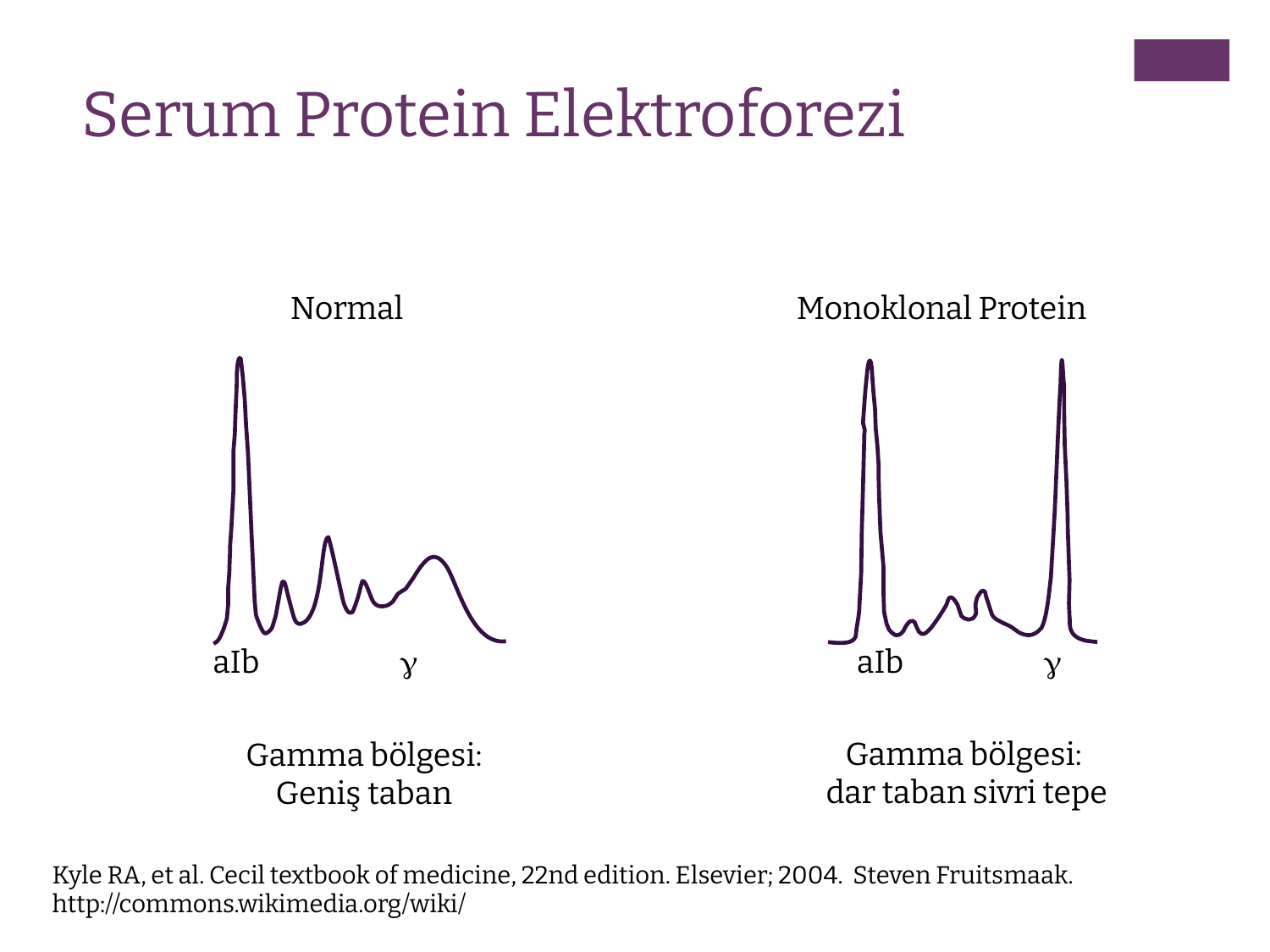

Serum Protein Elektroforezi
Normal
Monoklonal Protein

aIb
γ
aIb
γ
Gamma bölgesi:
dar taban sivri tepe
Gamma bölgesi:
Geniş taban
Kyle RA, et al. Cecil textbook of medicine, 22nd edition. Elsevier; 2004.  Steven Fruitsmaak.  http://commons.wikimedia.org/wiki/